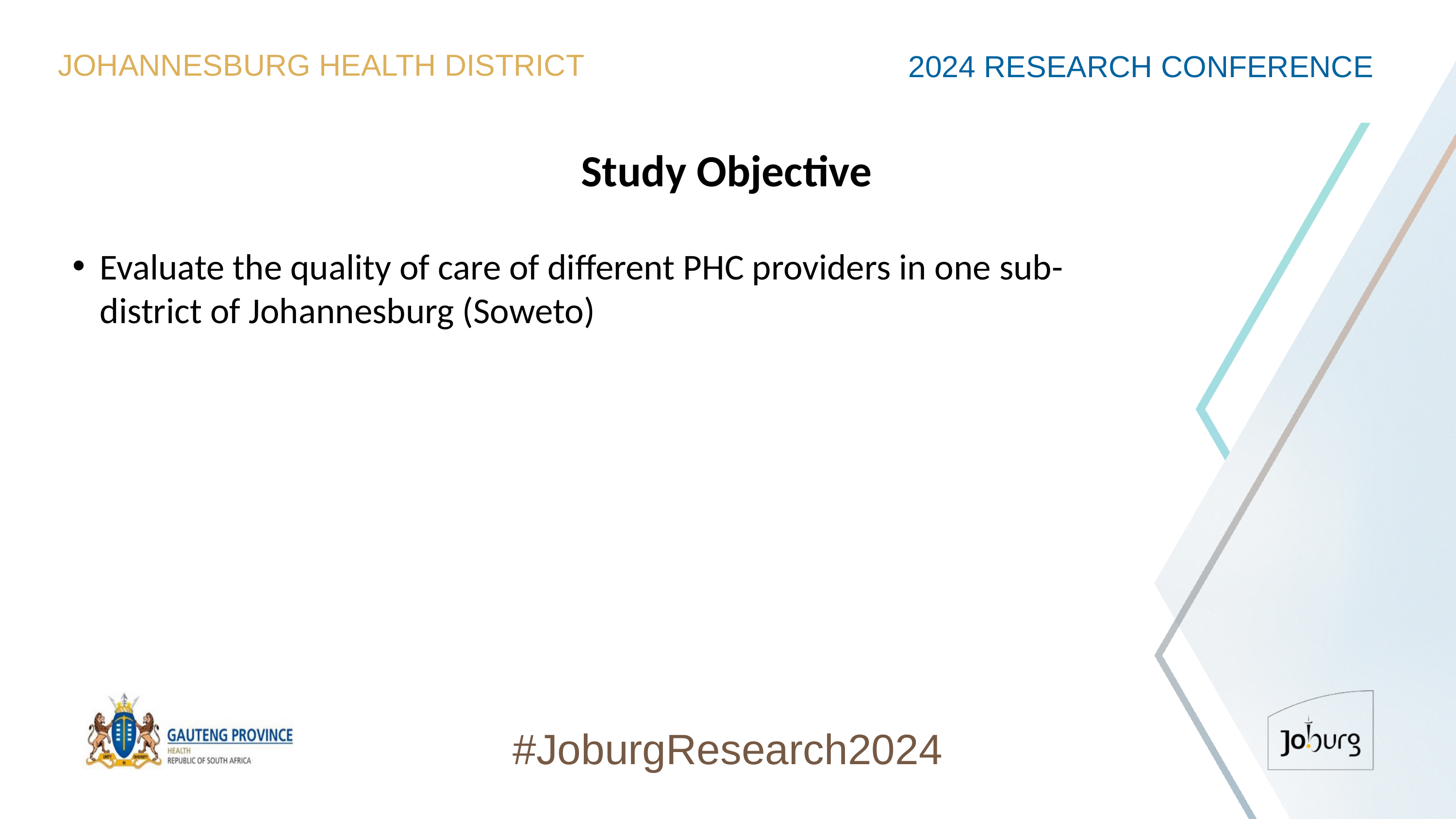

JOHANNESBURG HEALTH DISTRICT
2024 RESEARCH CONFERENCE
# Study Objective

Evaluate the quality of care of different PHC providers in one sub-district of Johannesburg (Soweto)

#JoburgResearch2024